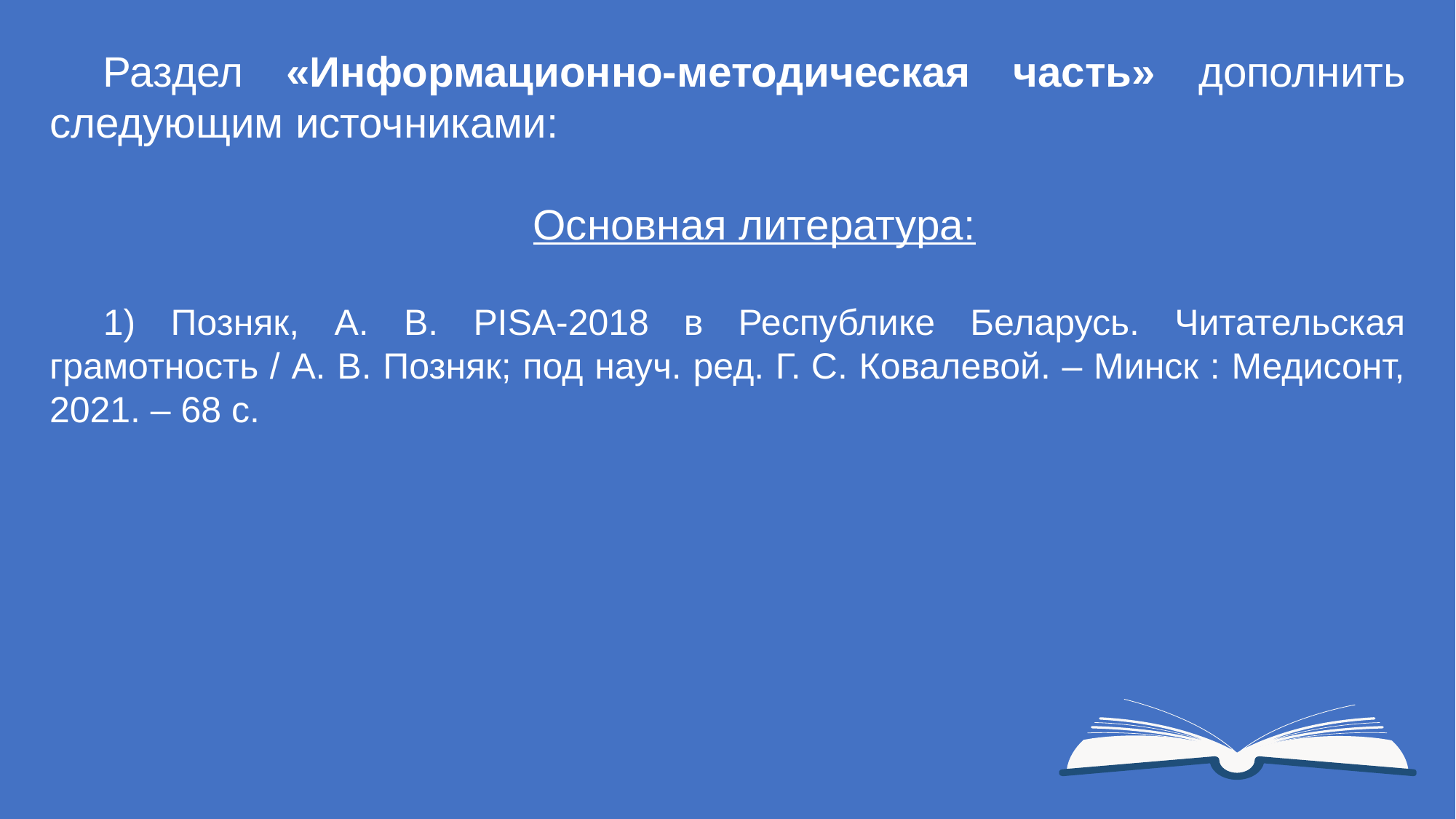

Раздел «Информационно-методическая часть» дополнить следующим источниками:

Основная литература:

1) Позняк, А. В. PISA-2018 в Республике Беларусь. Читательская грамотность / А. В. Позняк; под науч. ред. Г. С. Ковалевой. – Минск : Медисонт, 2021. – 68 с.